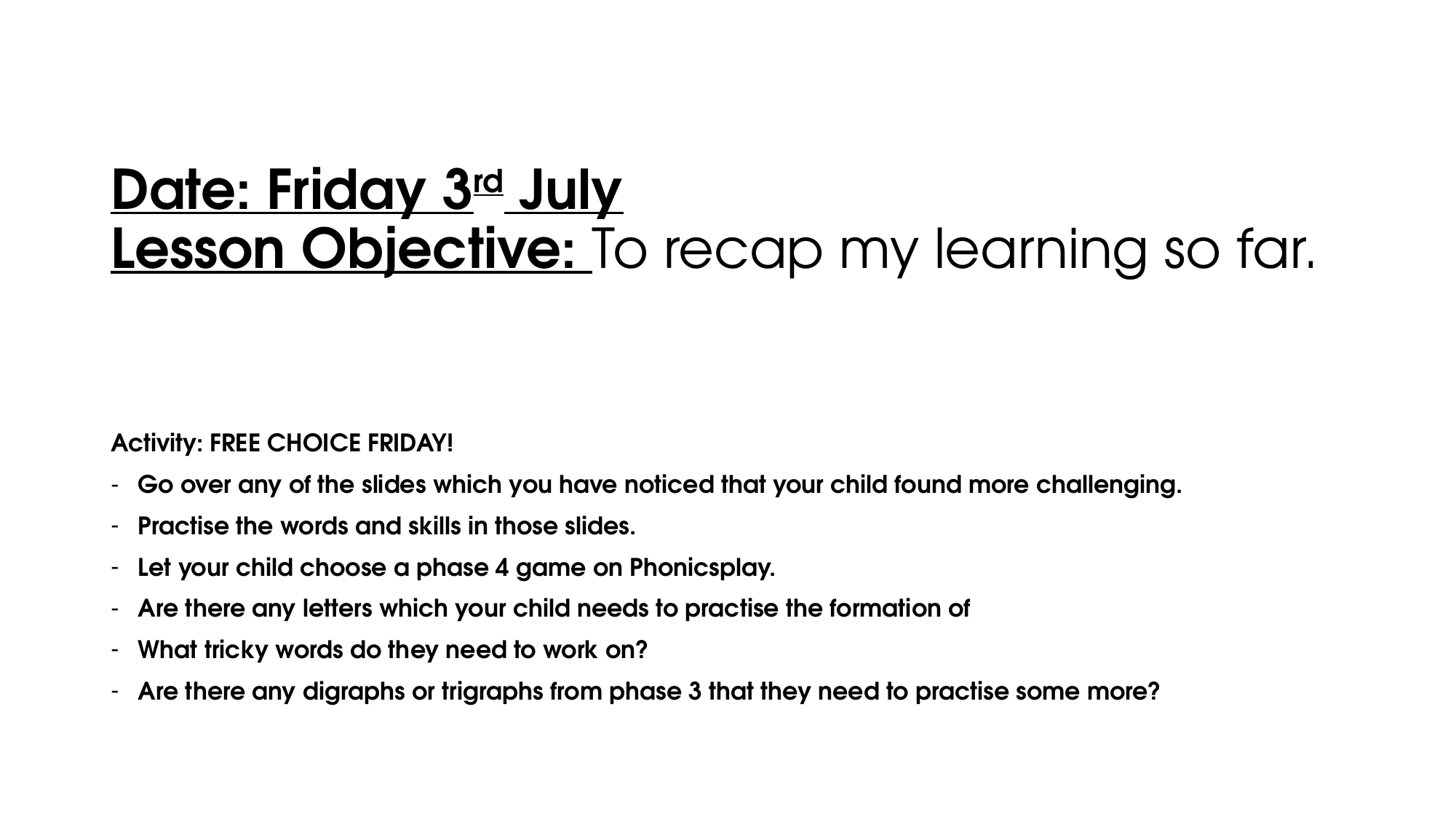

# Date: Friday 3rd July Lesson Objective: To recap my learning so far.
Activity: FREE CHOICE FRIDAY!
Go over any of the slides which you have noticed that your child found more challenging.
Practise the words and skills in those slides.
Let your child choose a phase 4 game on Phonicsplay.
Are there any letters which your child needs to practise the formation of
What tricky words do they need to work on?
Are there any digraphs or trigraphs from phase 3 that they need to practise some more?